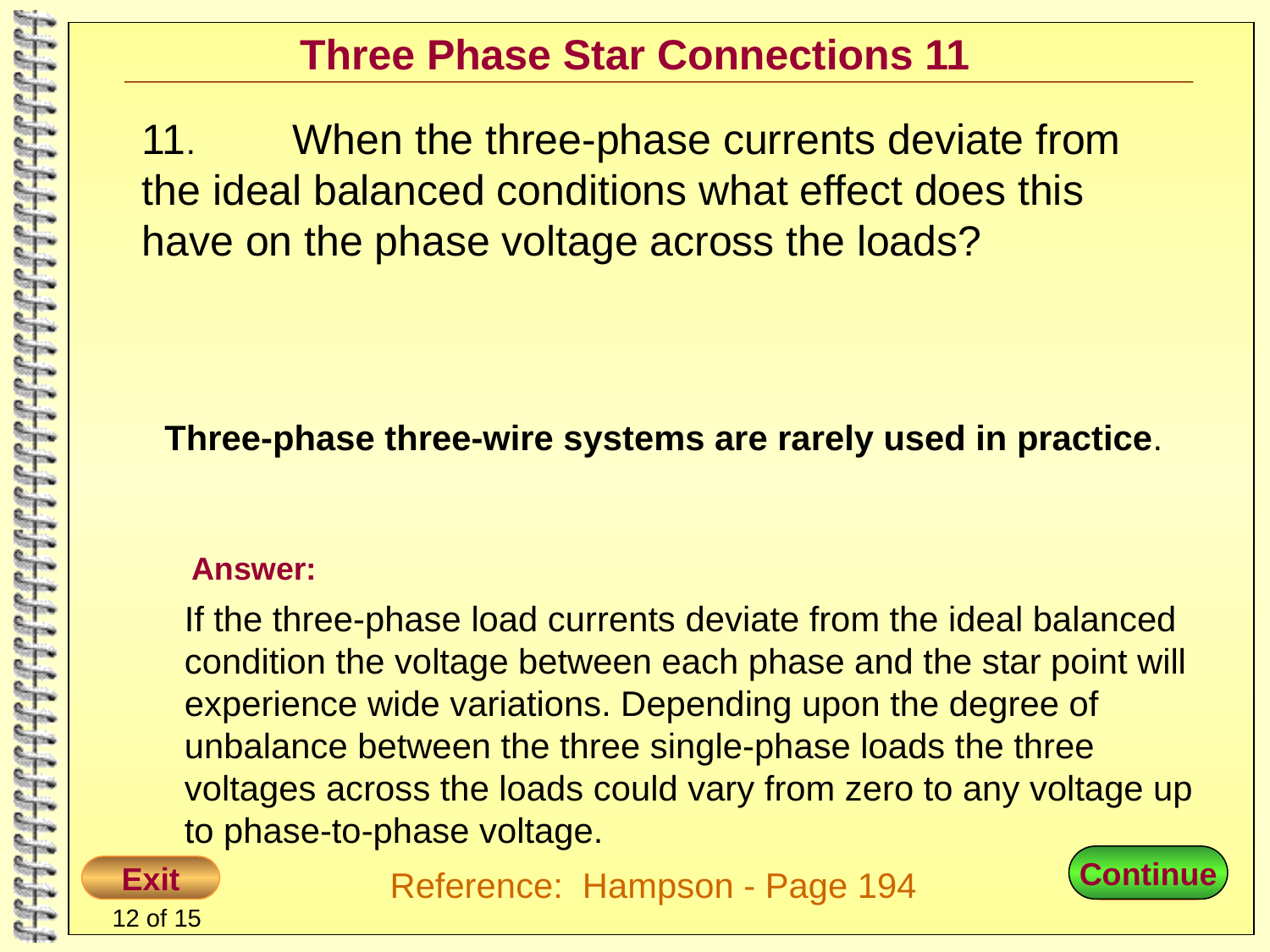

# Three Phase Star Connections 11

11.	  When the three-phase currents deviate from the ideal balanced conditions what effect does this have on the phase voltage across the loads?
Three-phase three-wire systems are rarely used in practice.
Answer:
If the three-phase load currents deviate from the ideal balanced condition the voltage between each phase and the star point will experience wide variations. Depending upon the degree of unbalance between the three single-phase loads the three voltages across the loads could vary from zero to any voltage up to phase-to-phase voltage.
Continue
Reference:  Hampson - Page 194